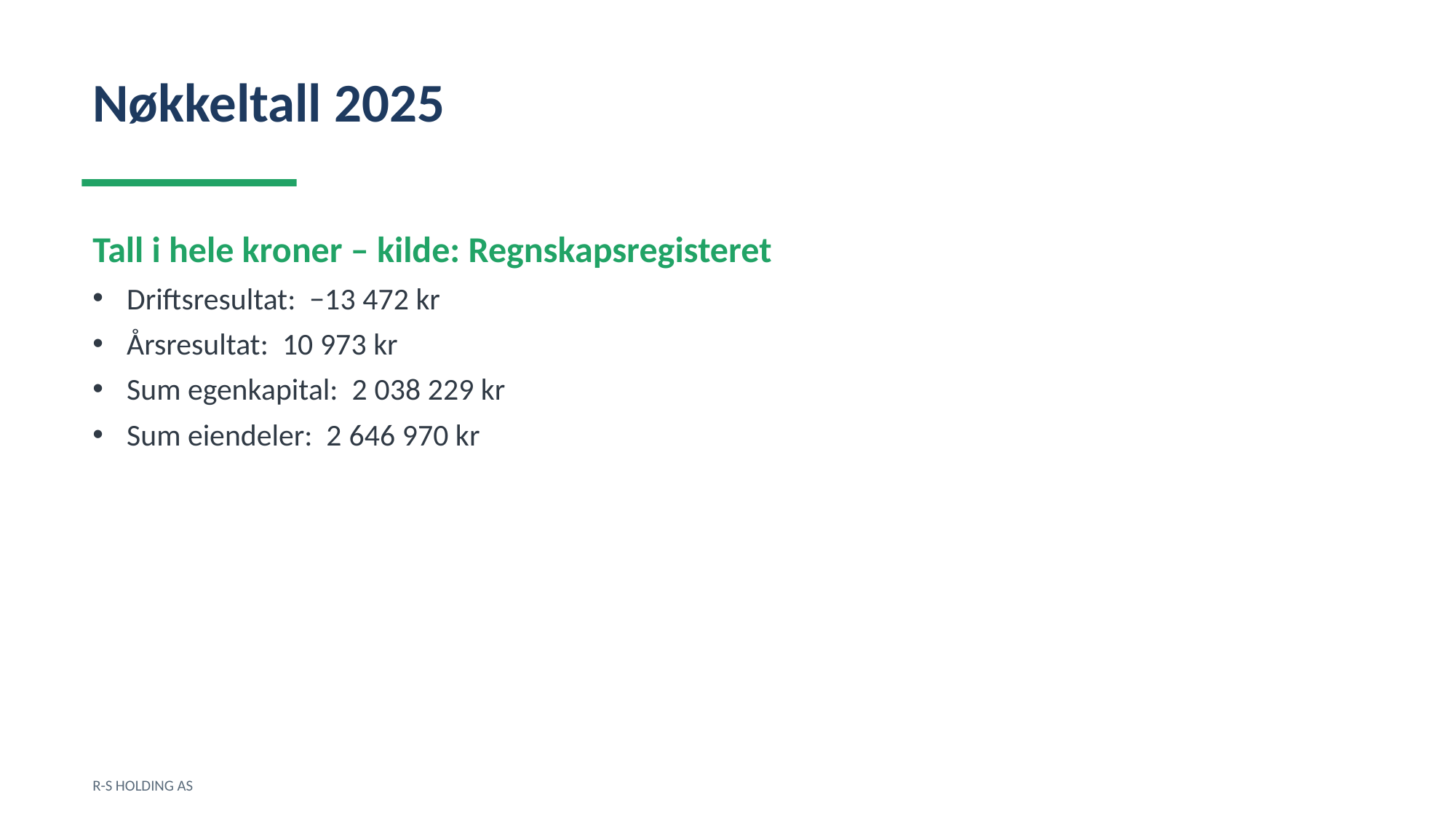

Nøkkeltall 2025

Tall i hele kroner – kilde: Regnskapsregisteret
Driftsresultat:  −13 472 kr
Årsresultat:  10 973 kr
Sum egenkapital:  2 038 229 kr
Sum eiendeler:  2 646 970 kr
R-S HOLDING AS